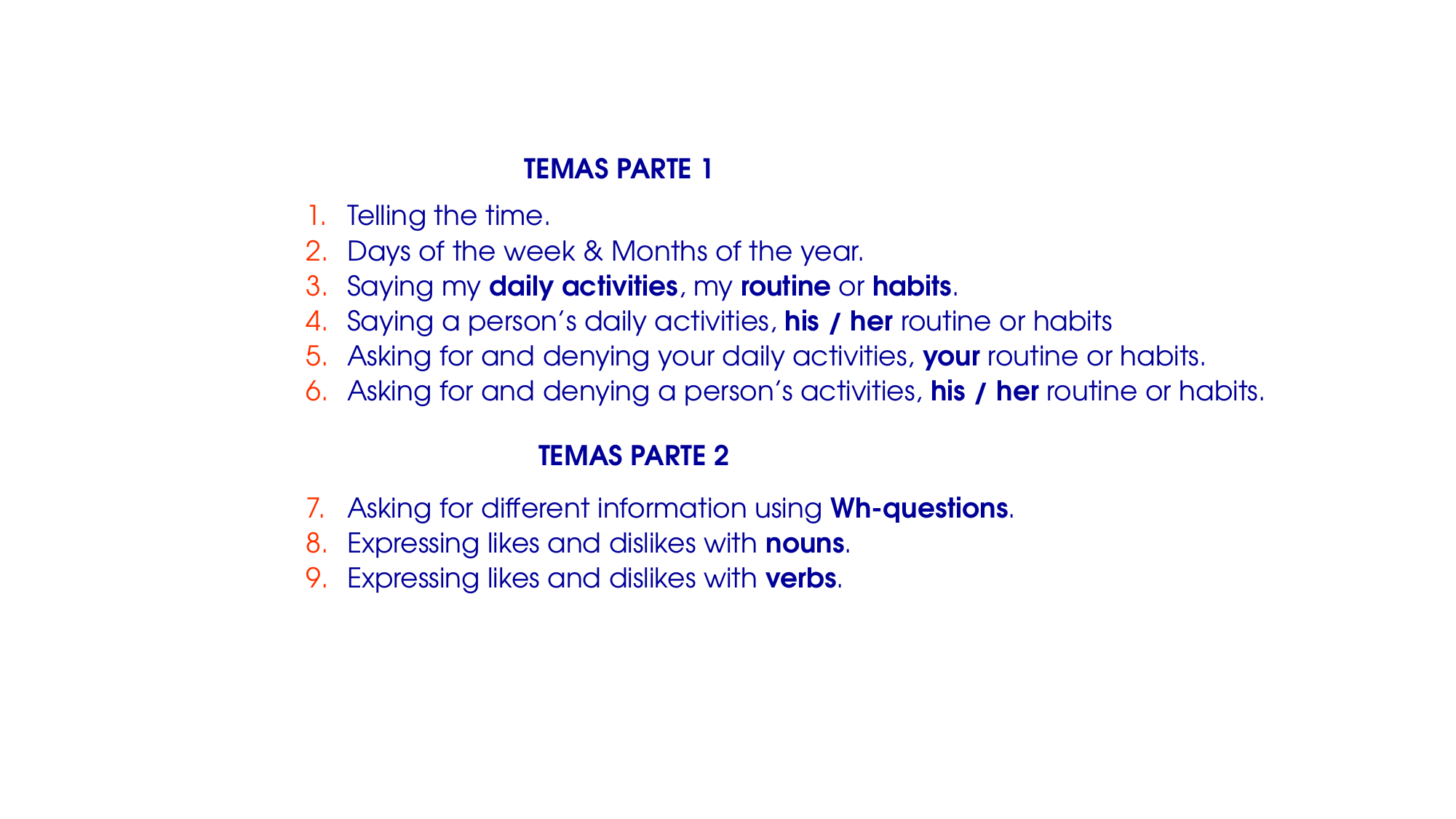

UNIDAD 3 Actividades cotidianas, Gustos y Desagrados.
Telling the time.
Days of the week & Months of the year.
Saying my daily activities, my routine or habits.
Saying a person’s daily activities, his / her routine or habits. UNIDAD 3 Actividades cotidianas, Gustos y Desagrados.
Telling the ti
me.
Days of the week & Months of the year.
Saying my daily activities, my routine or habits.
Saying a person’s daily activities, his / her routine or habits.
Asking for your daily activities, your routine or habits.
Asking for a person’s activities, his / her routine or habits.
TEMAS PARTE 1
Telling the time.
Days of the week & Months of the year.
Saying my daily activities, my routine or habits.
Saying a person’s daily activities, his / her routine or habits
Asking for and denying your daily activities, your routine or habits.
Asking for and denying a person’s activities, his / her routine or habits.

Asking for different information using Wh-questions.
Expressing likes and dislikes with nouns.
Expressing likes and dislikes with verbs.

TEMAS PARTE 2